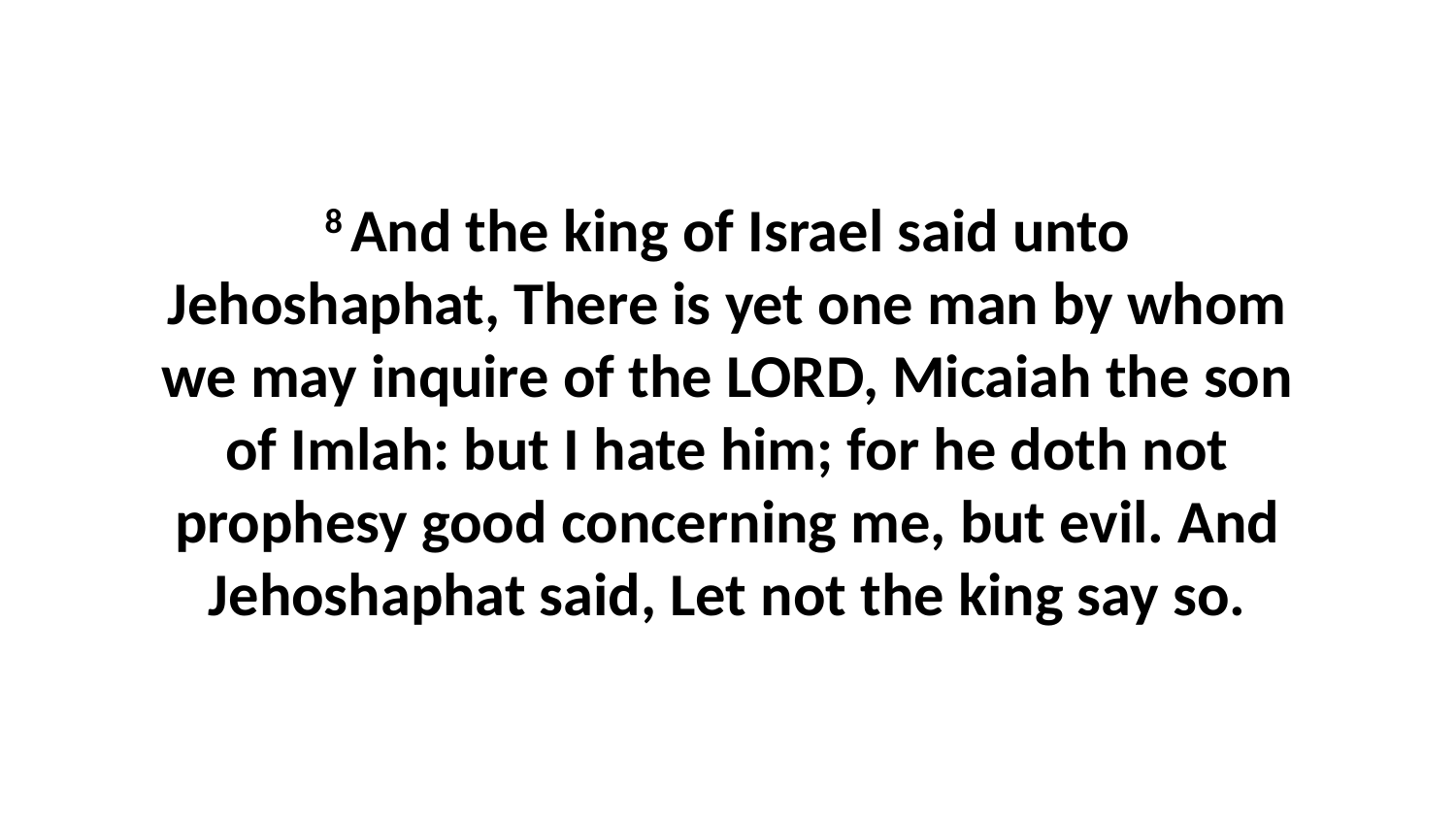

8 And the king of Israel said unto Jehoshaphat, There is yet one man by whom we may inquire of the LORD, Micaiah the son of Imlah: but I hate him; for he doth not prophesy good concerning me, but evil. And Jehoshaphat said, Let not the king say so.